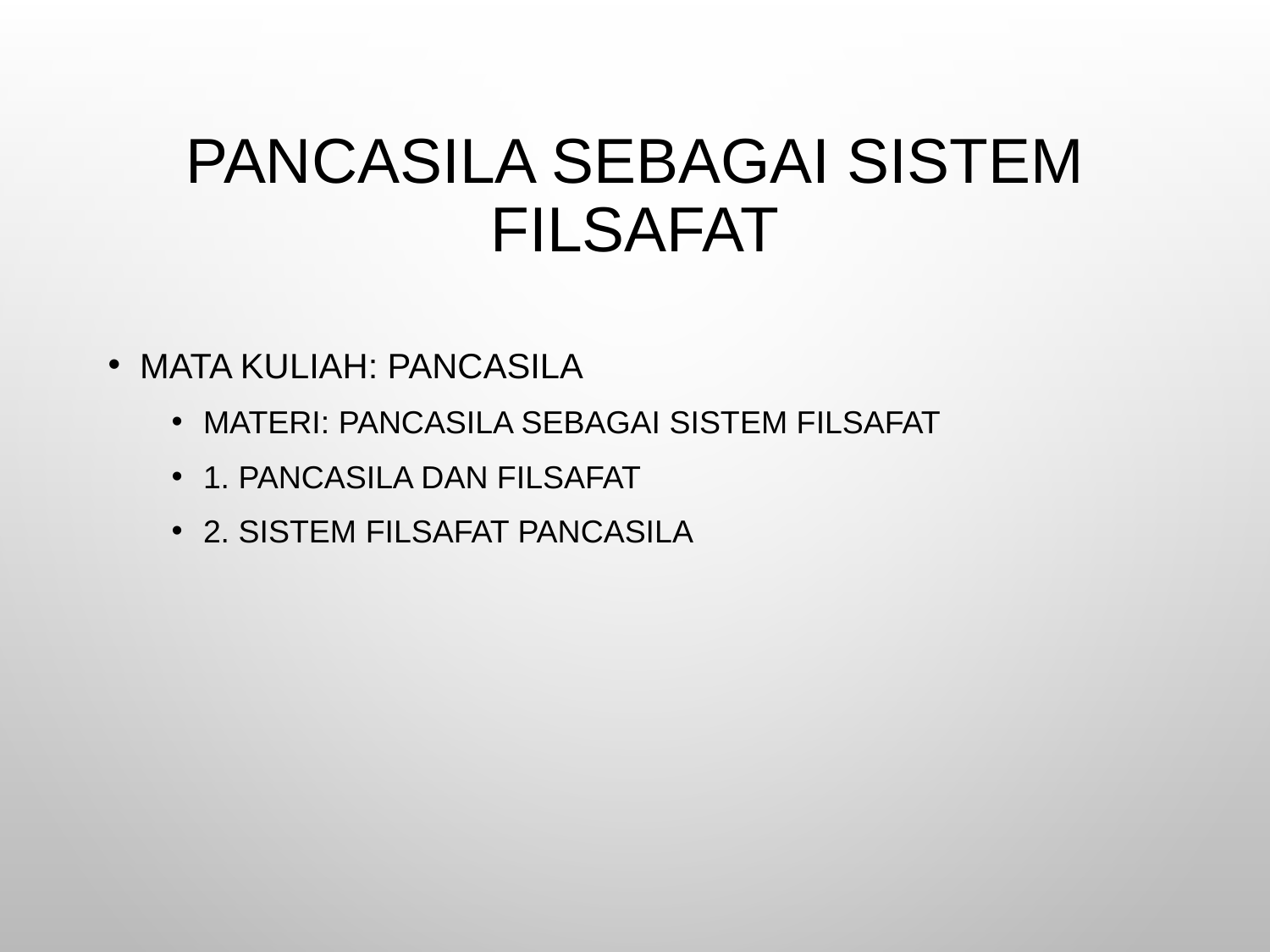

# Pancasila sebagai Sistem Filsafat
Mata Kuliah: Pancasila
Materi: Pancasila sebagai Sistem Filsafat
1. Pancasila dan Filsafat
2. Sistem Filsafat Pancasila